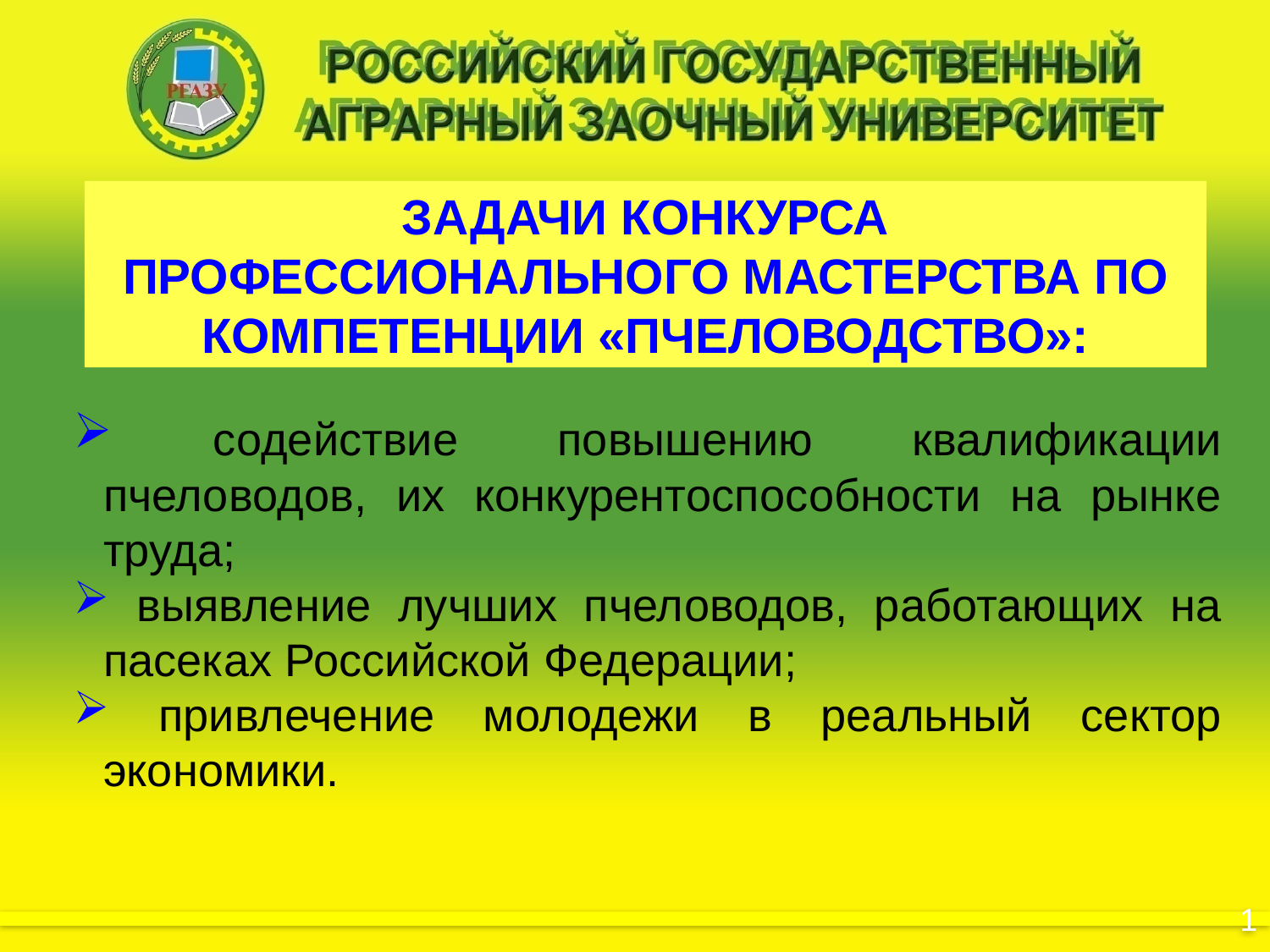

ЗАДАЧИ КОНКУРСА ПРОФЕССИОНАЛЬНОГО МАСТЕРСТВА ПО КОМПЕТЕНЦИИ «ПЧЕЛОВОДСТВО»:

 содействие повышению квалификации пчеловодов, их конкурентоспособности на рынке труда;
 выявление лучших пчеловодов, работающих на пасеках Российской Федерации;
 привлечение молодежи в реальный сектор экономики.

						1